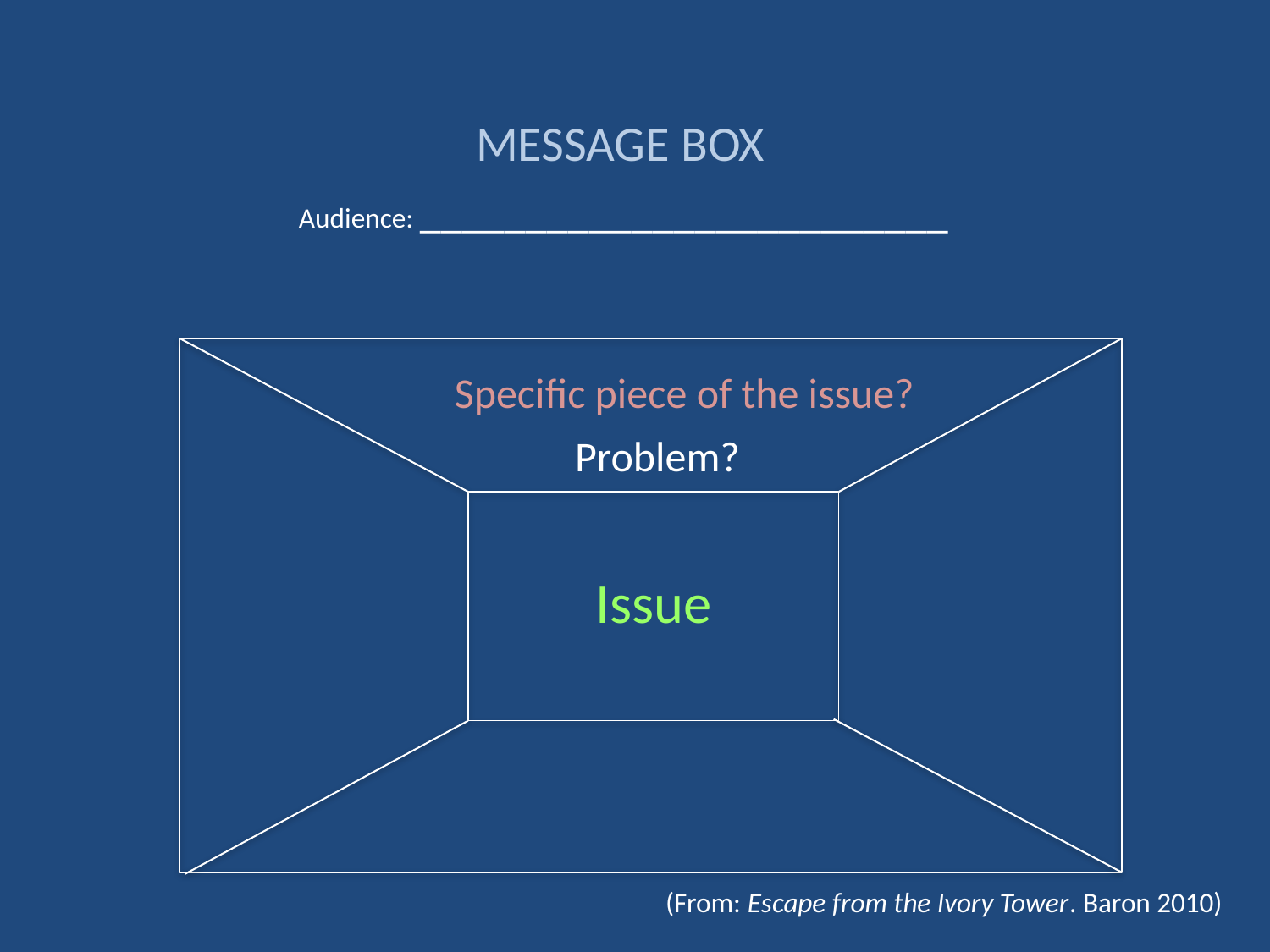

MESSAGE BOX
Audience: _________________________

Problem?

Issue
Specific piece of the issue?
(From: Escape from the Ivory Tower. Baron 2010)